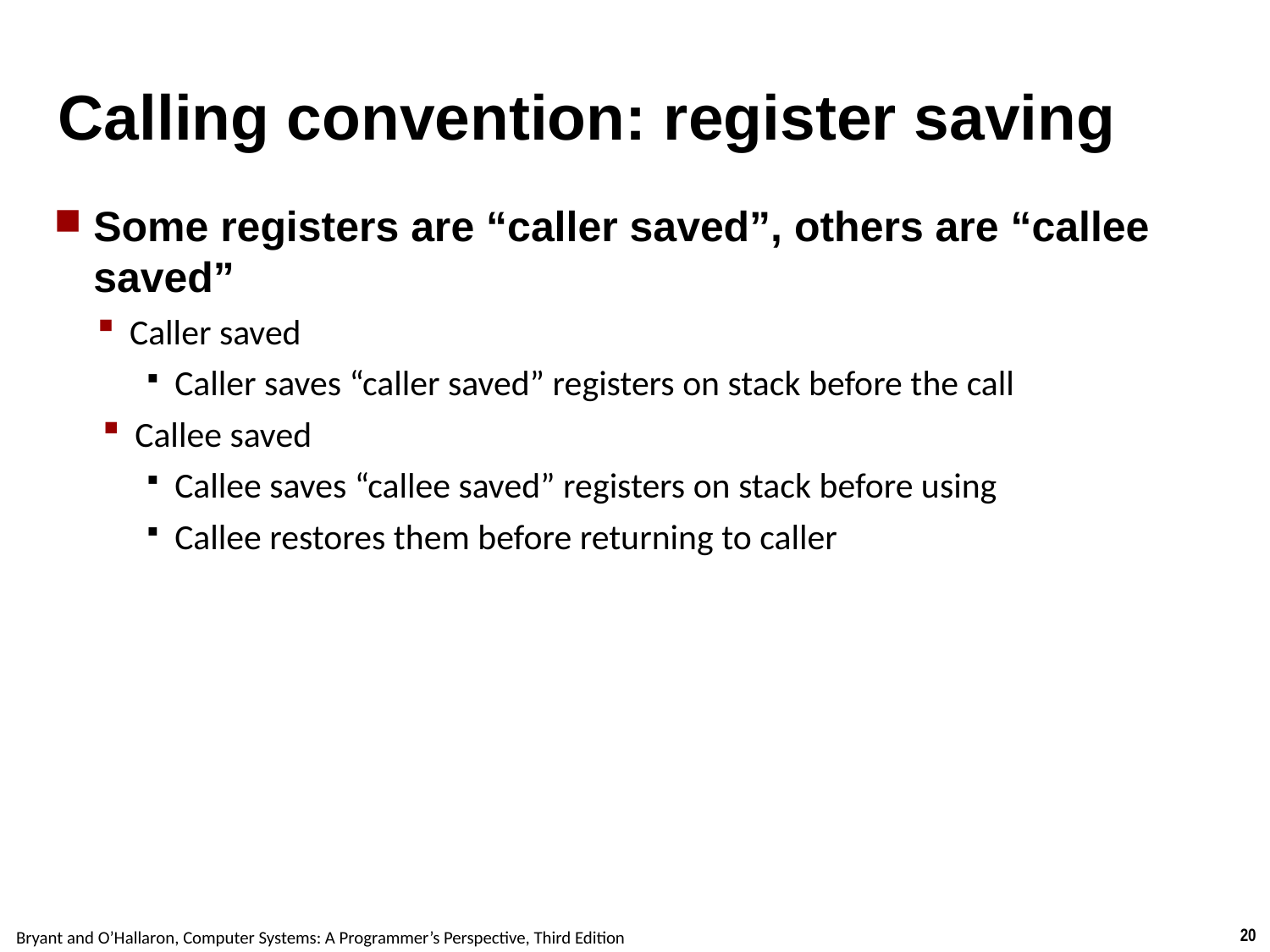

Carnegie Mellon
# Calling convention: register saving
Some registers are “caller saved”, others are “callee saved”
Caller saved
Caller saves “caller saved” registers on stack before the call
Callee saved
Callee saves “callee saved” registers on stack before using
Callee restores them before returning to caller